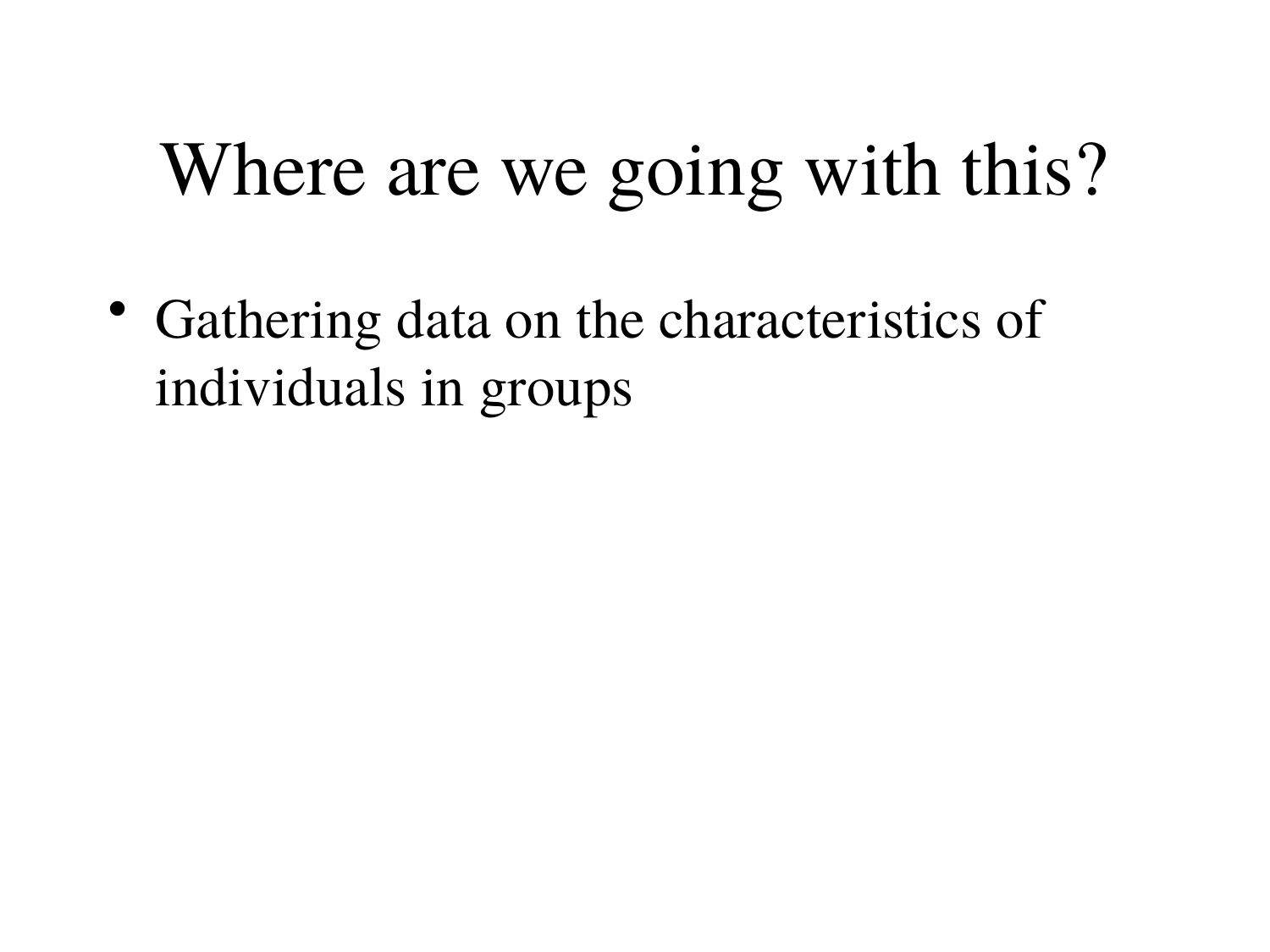

# Where are we going with this?
Gathering data on the characteristics of individuals in groups